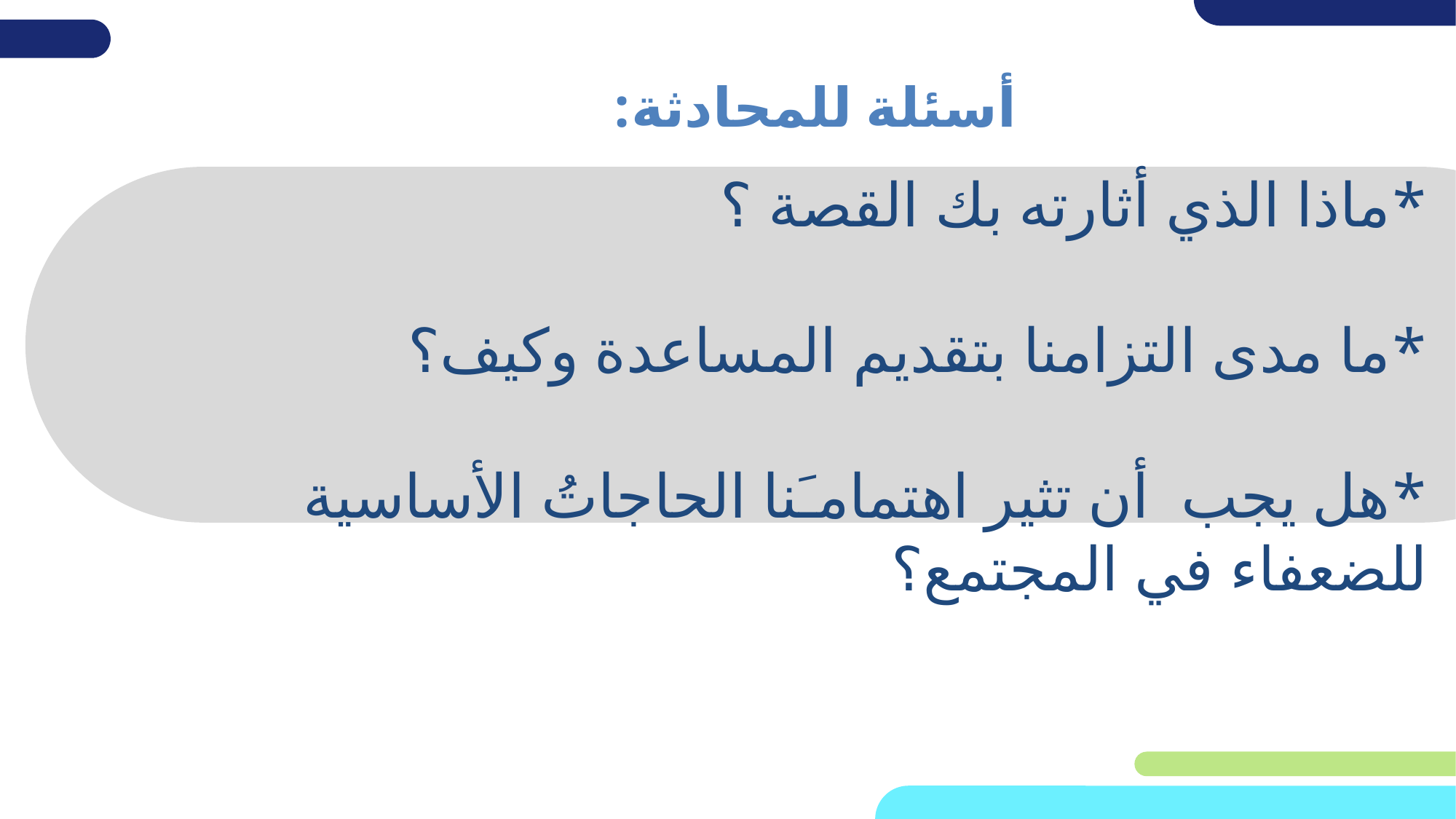

أسئلة للمحادثة:
*ماذا الذي أثارته بك القصة ؟

*ما مدى التزامنا بتقديم المساعدة وكيف؟

*هل يجب  أن تثير اهتمامـَنا الحاجاتُ الأساسية للضعفاء في المجتمع؟

#